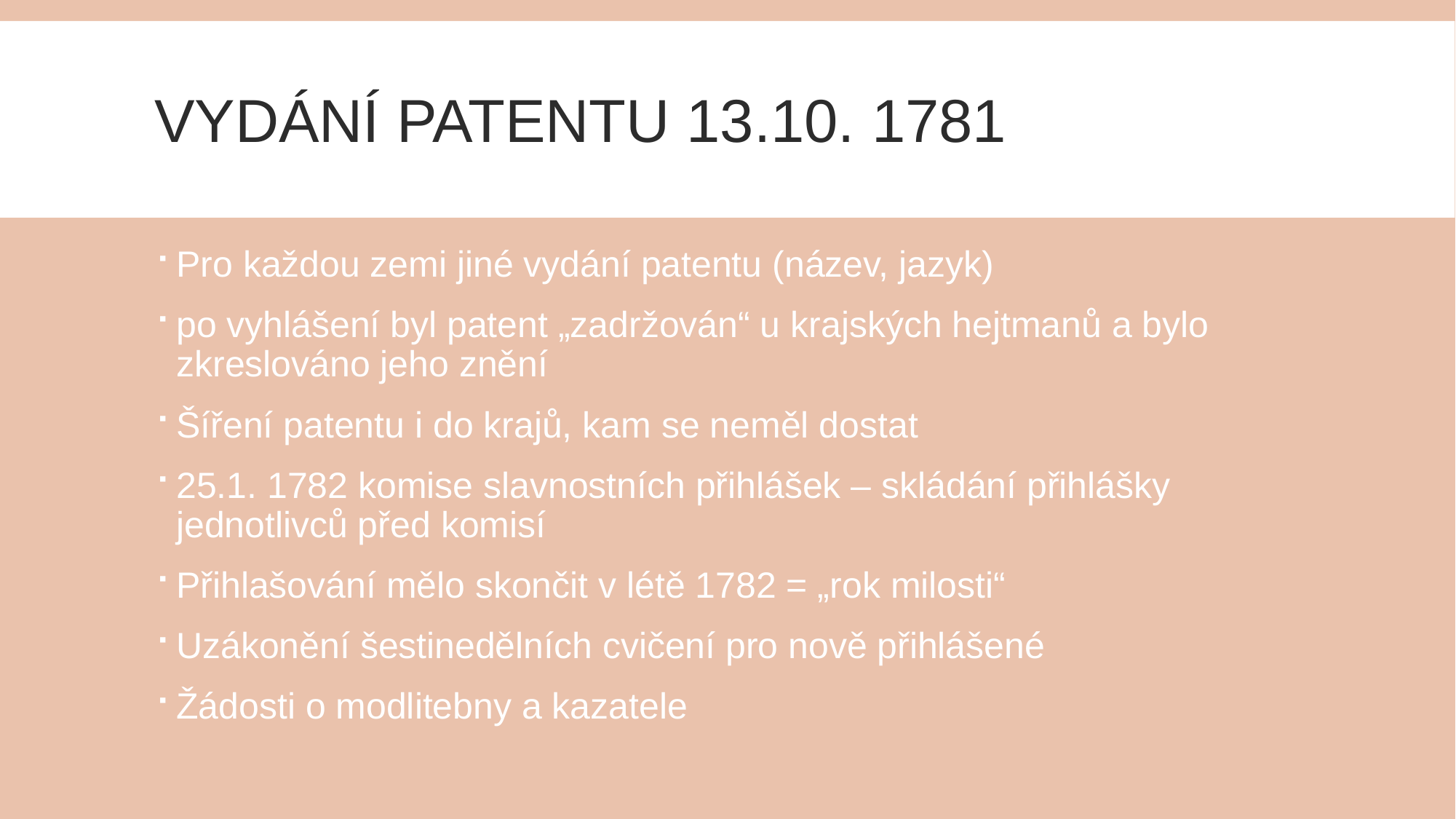

# Vydání patentu 13.10. 1781
Pro každou zemi jiné vydání patentu (název, jazyk)
po vyhlášení byl patent „zadržován“ u krajských hejtmanů a bylo zkreslováno jeho znění
Šíření patentu i do krajů, kam se neměl dostat
25.1. 1782 komise slavnostních přihlášek – skládání přihlášky jednotlivců před komisí
Přihlašování mělo skončit v létě 1782 = „rok milosti“
Uzákonění šestinedělních cvičení pro nově přihlášené
Žádosti o modlitebny a kazatele